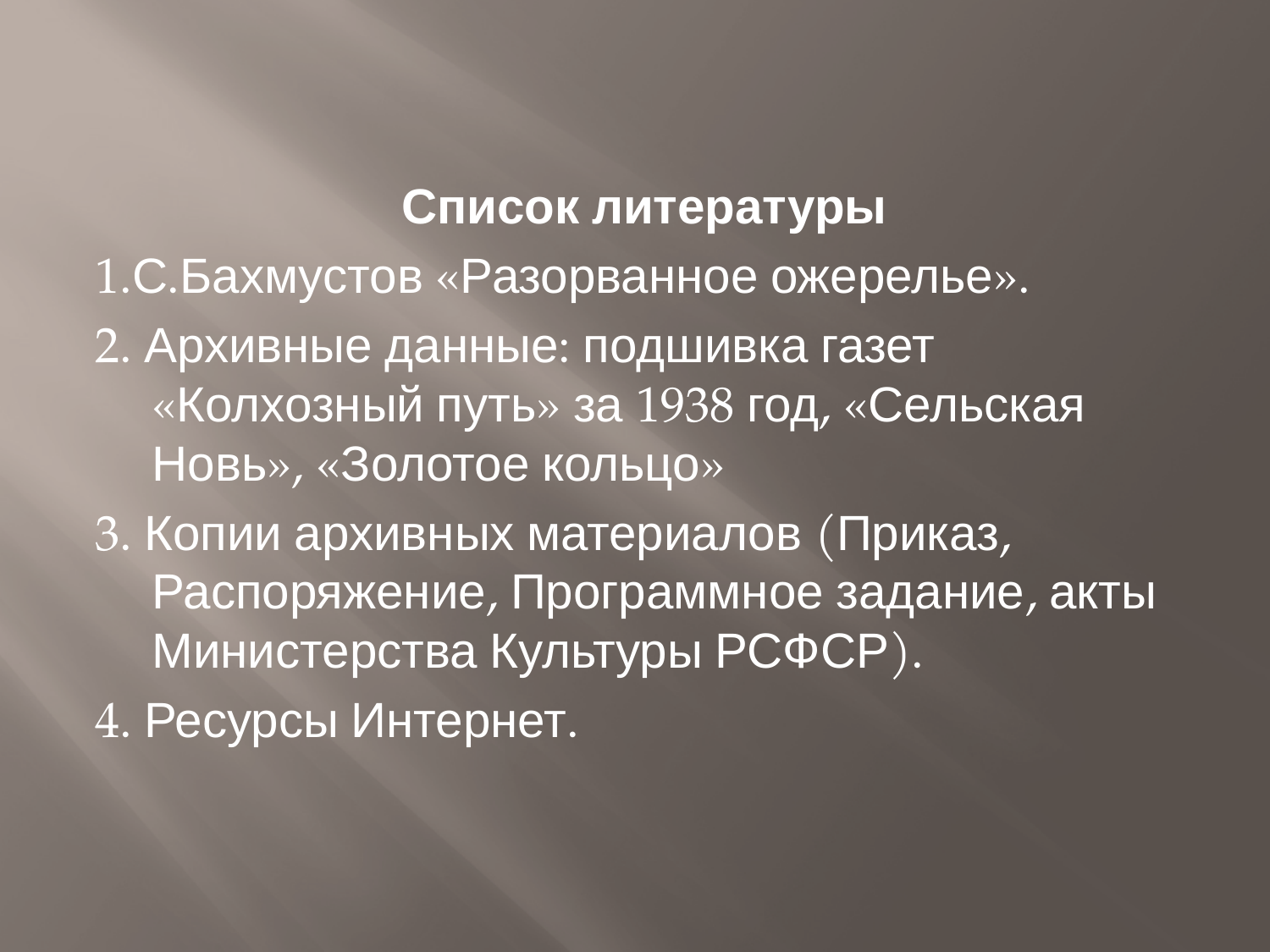

Список литературы
1.С.Бахмустов «Разорванное ожерелье».
2. Архивные данные: подшивка газет «Колхозный путь» за 1938 год, «Сельская Новь», «Золотое кольцо»
3. Копии архивных материалов (Приказ, Распоряжение, Программное задание, акты Министерства Культуры РСФСР).
4. Ресурсы Интернет.